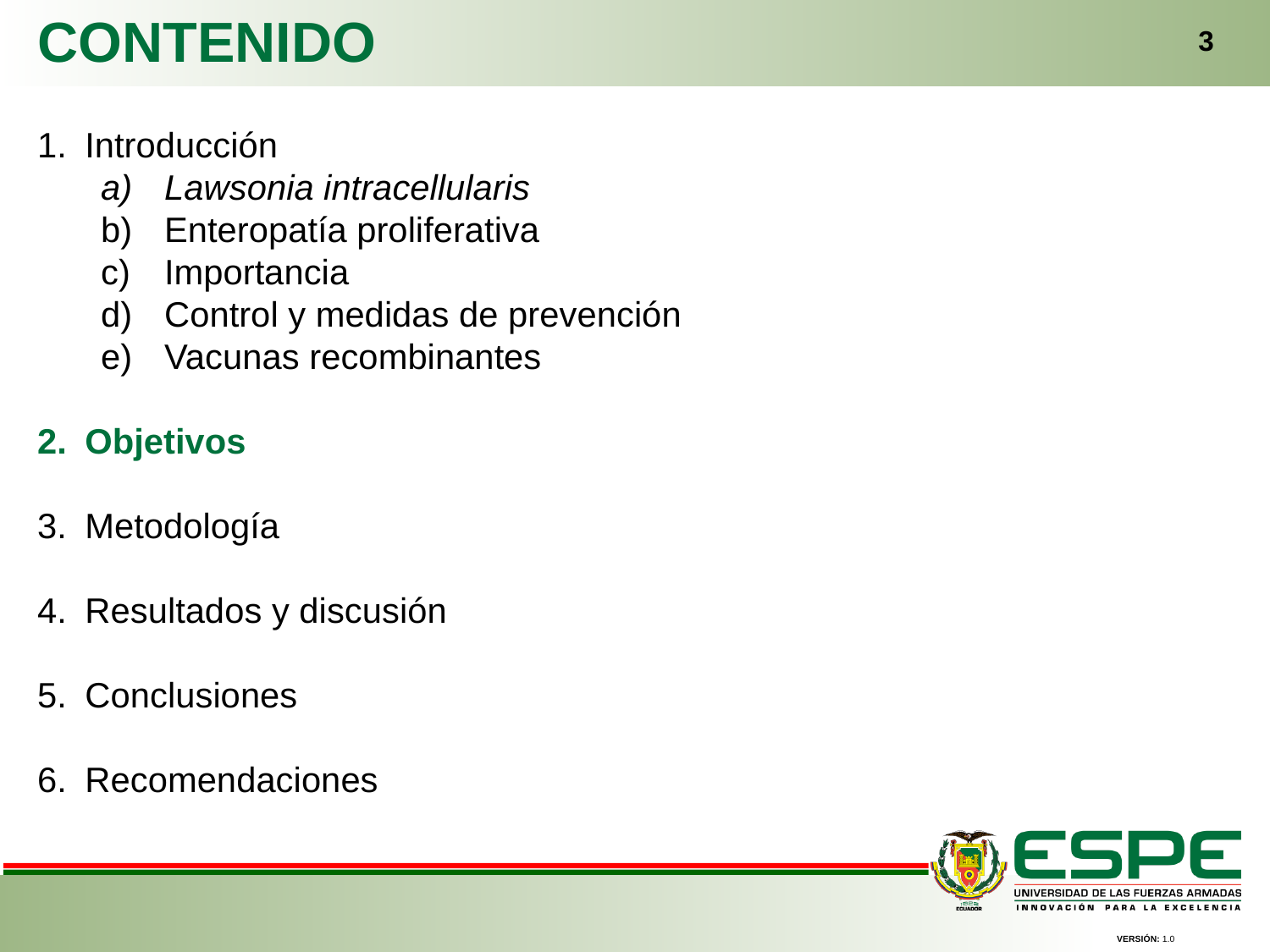

CONTENIDO
3
Introducción
Lawsonia intracellularis
Enteropatía proliferativa
Importancia
Control y medidas de prevención
Vacunas recombinantes

Objetivos

Metodología

Resultados y discusión

Conclusiones

Recomendaciones
VERSIÓN: 1.0